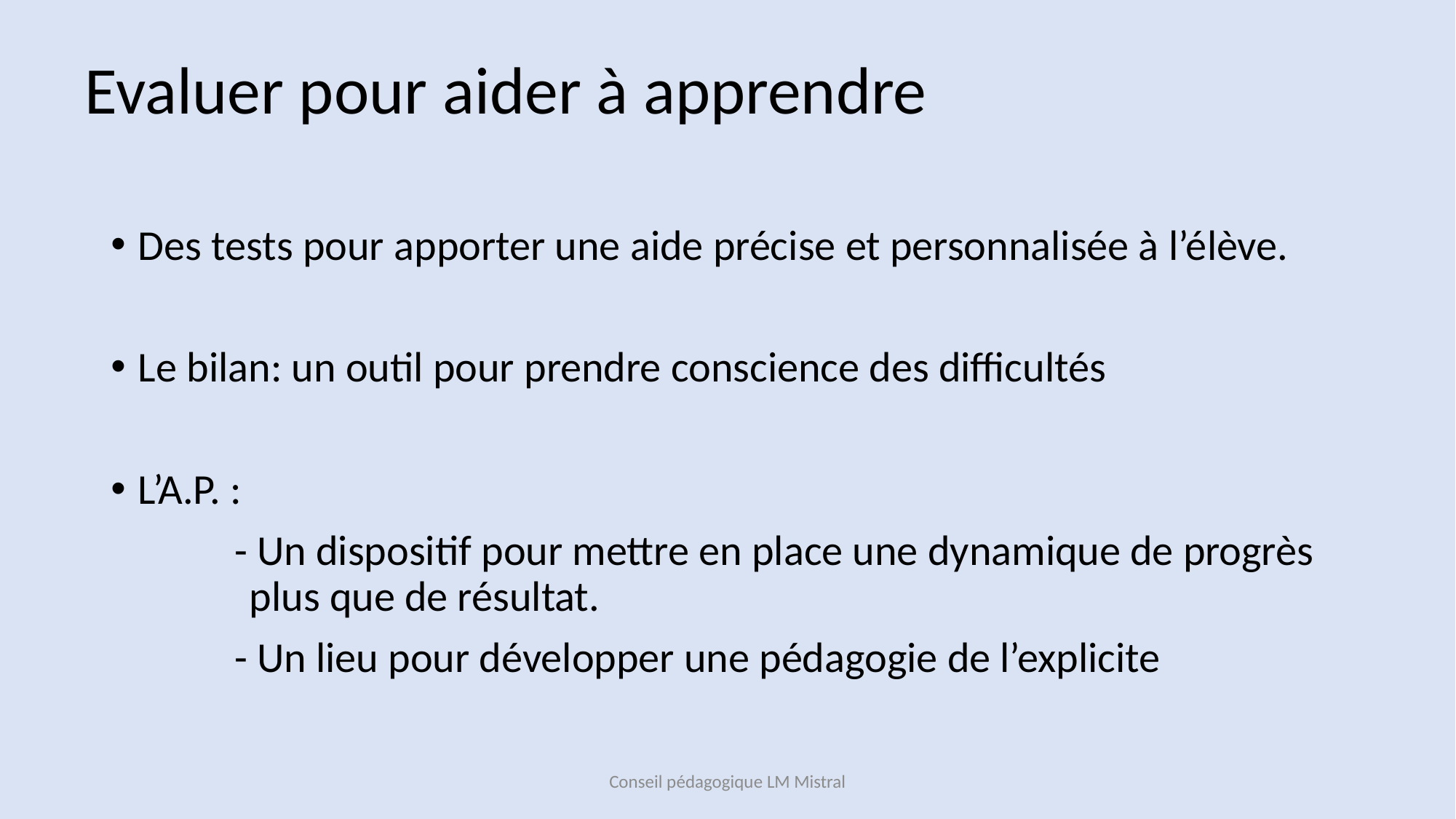

# Evaluer pour aider à apprendre
Des tests pour apporter une aide précise et personnalisée à l’élève.

Le bilan: un outil pour prendre conscience des difficultés

L’A.P. :
- Un dispositif pour mettre en place une dynamique de progrès plus que de résultat.
- Un lieu pour développer une pédagogie de l’explicite

Conseil pédagogique LM Mistral